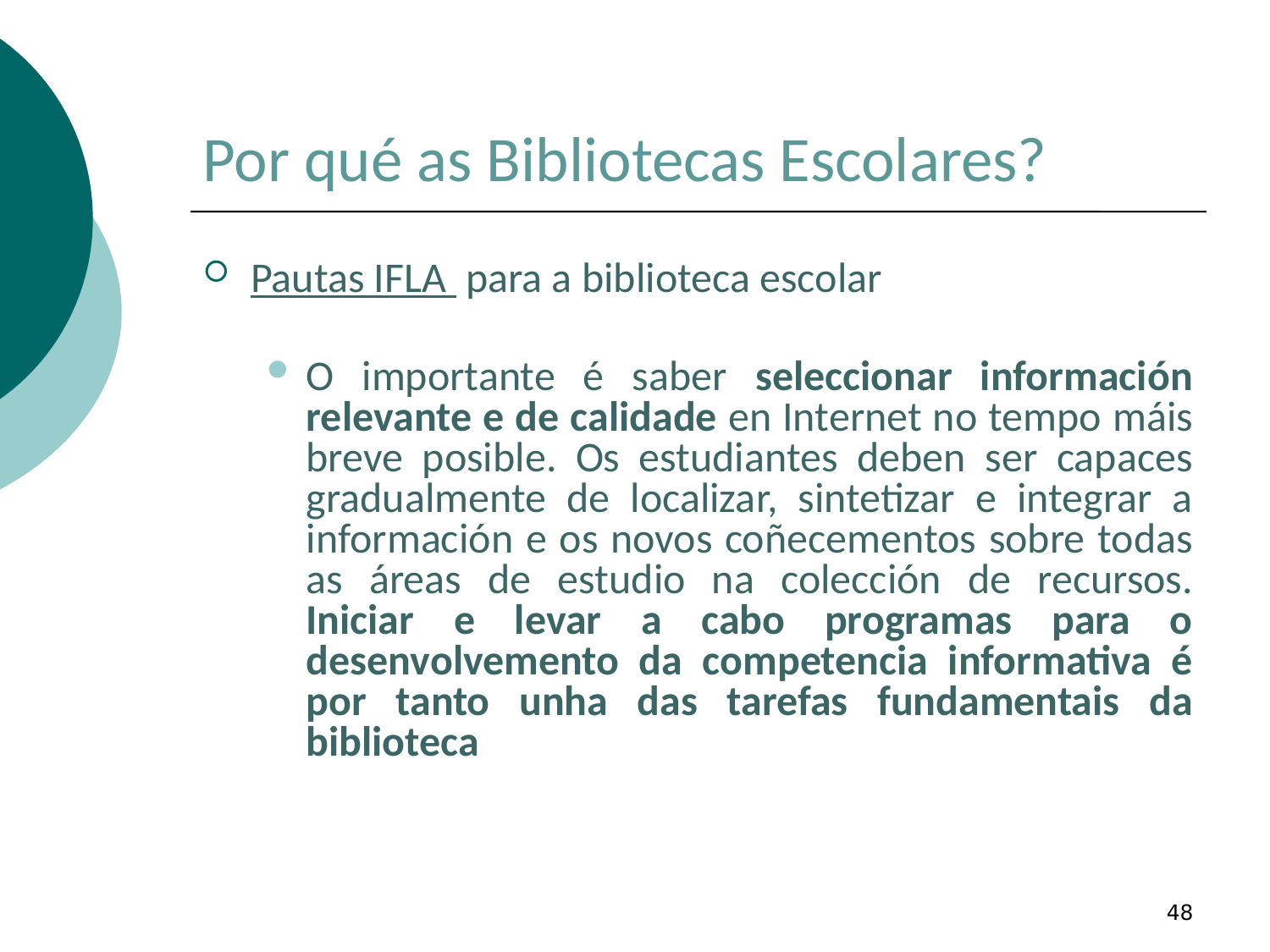

# Por qué as Bibliotecas Escolares?
Pautas IFLA  para a biblioteca escolar

O importante é saber seleccionar información relevante e de calidade en Internet no tempo máis breve posible. Os estudiantes deben ser capaces gradualmente de localizar, sintetizar e integrar a información e os novos coñecementos sobre todas as áreas de estudio na colección de recursos. Iniciar e levar a cabo programas para o desenvolvemento da competencia informativa é por tanto unha das tarefas fundamentais da biblioteca
48